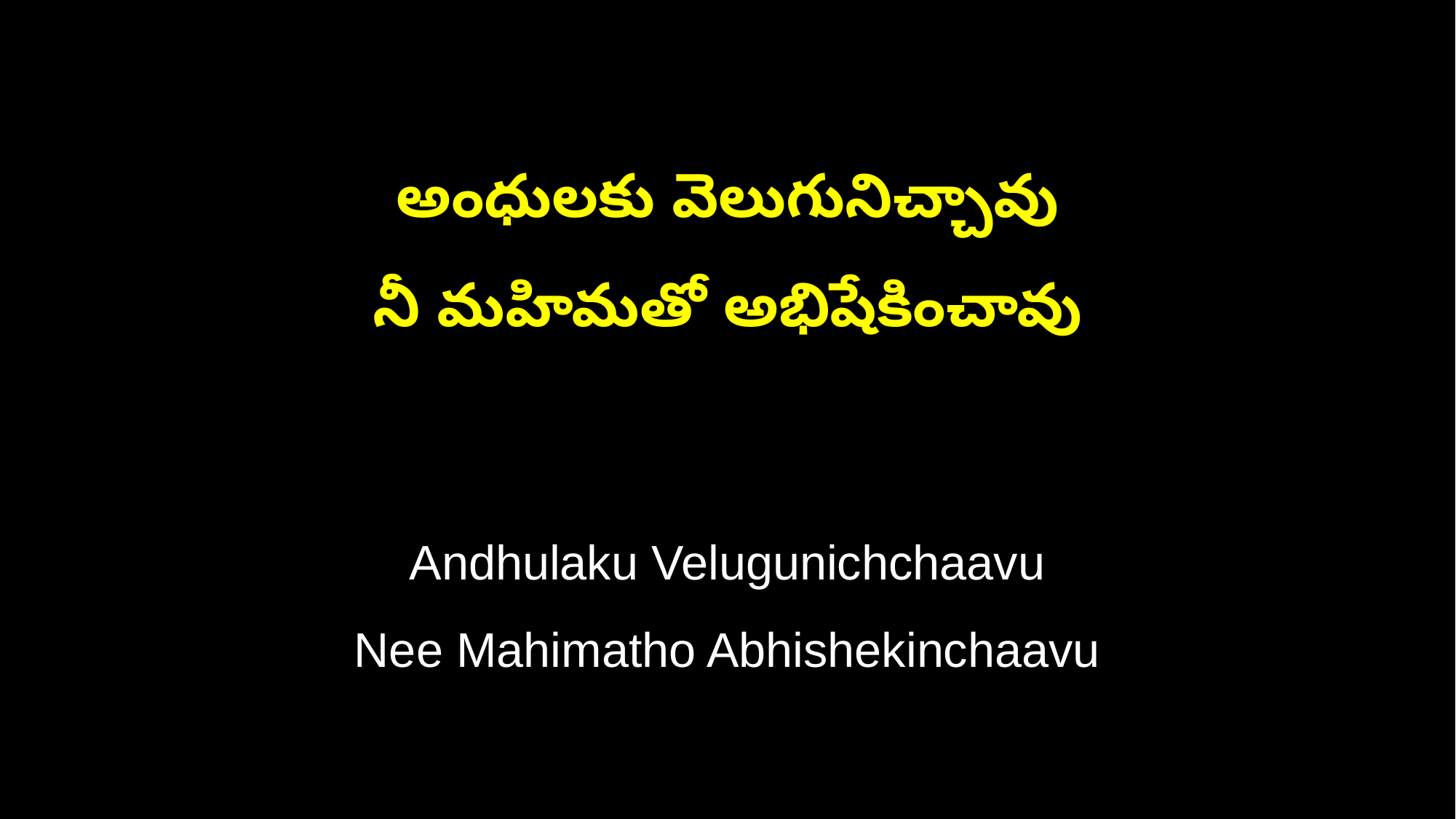

అంధులకు వెలుగునిచ్చావు
నీ మహిమతో అభిషేకించావు
Andhulaku Velugunichchaavu
Nee Mahimatho Abhishekinchaavu